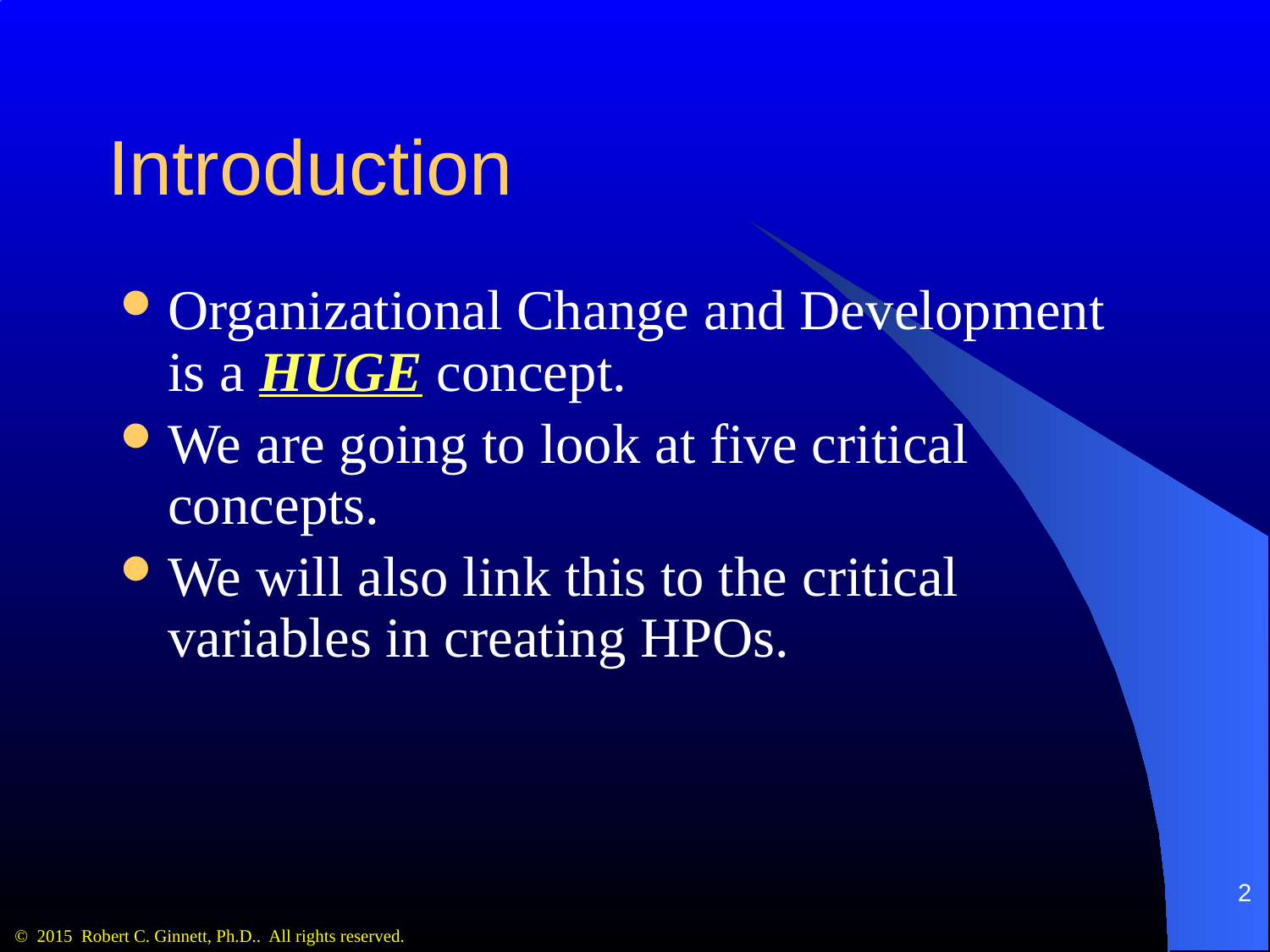

# Introduction
Organizational Change and Development is a HUGE concept.
We are going to look at five critical concepts.
We will also link this to the critical variables in creating HPOs.

2